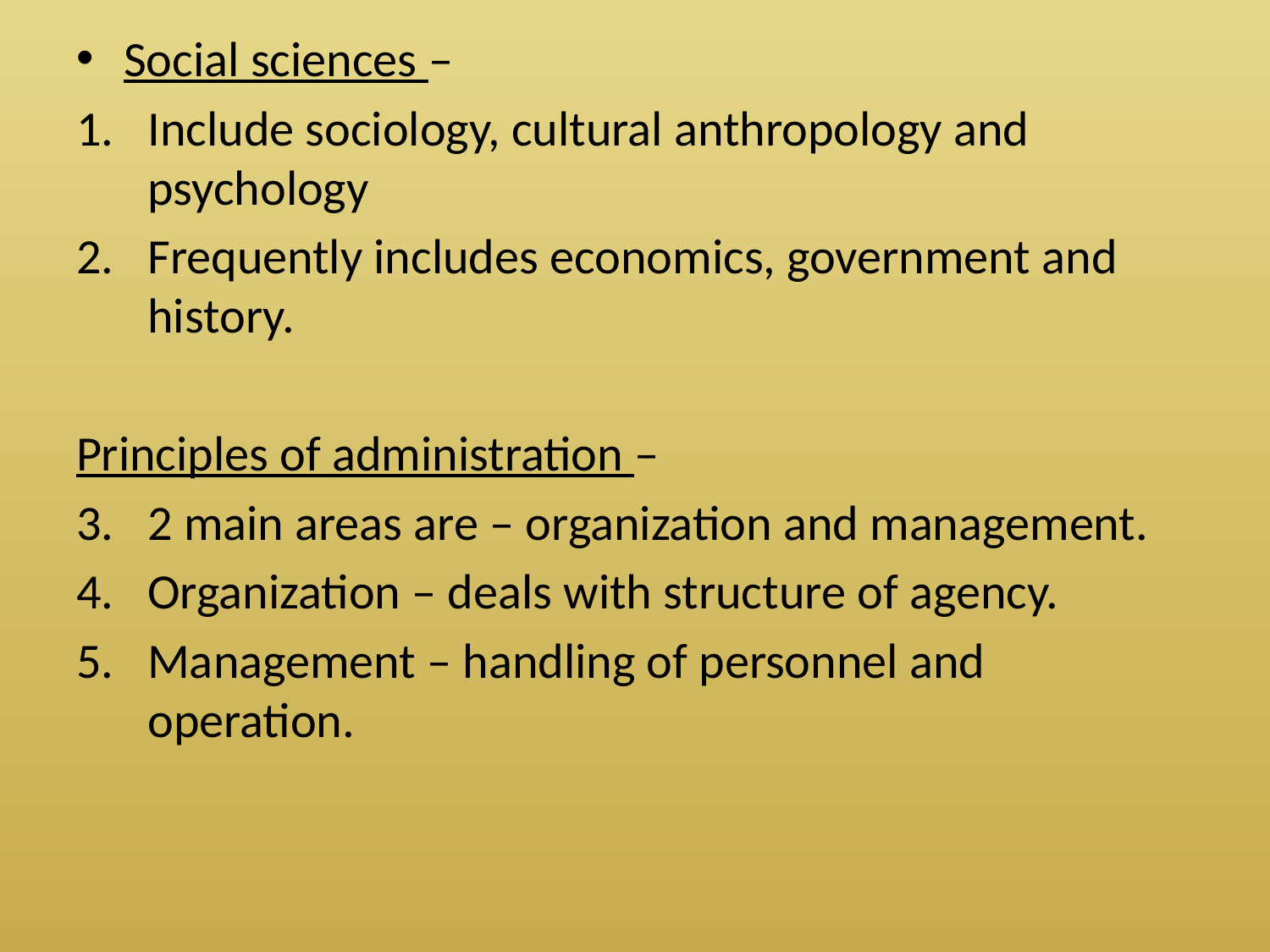

Social sciences –
Include sociology, cultural anthropology and psychology
Frequently includes economics, government and history.

Principles of administration –
2 main areas are – organization and management.
Organization – deals with structure of agency.
Management – handling of personnel and operation.